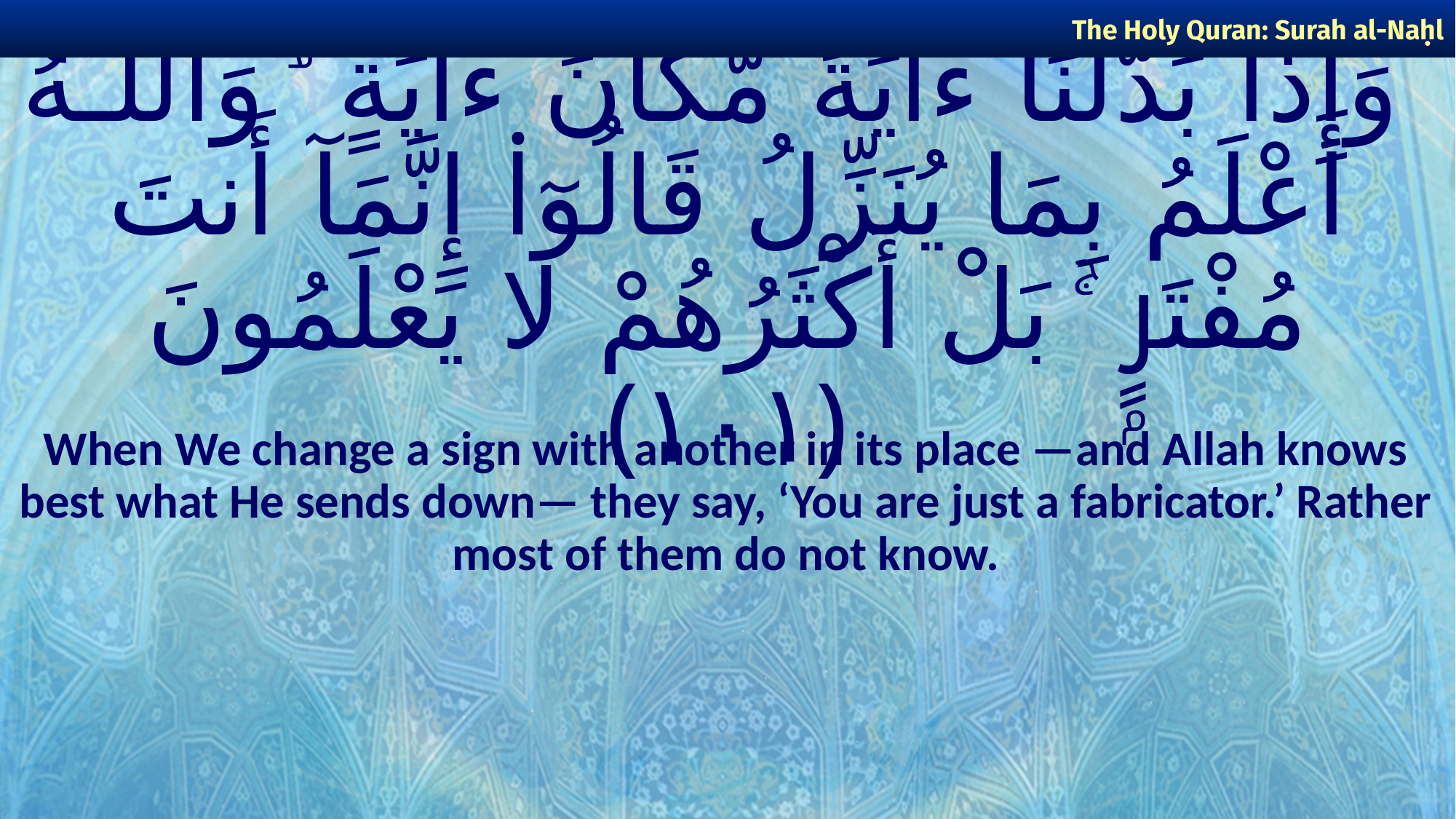

The Holy Quran: Surah al-Naḥl
# وَإِذَا بَدَّلْنَآ ءَايَةً مَّكَانَ ءَايَةٍ ۙ وَٱللَّـهُ أَعْلَمُ بِمَا يُنَزِّلُ قَالُوٓا۟ إِنَّمَآ أَنتَ مُفْتَرٍۭ ۚ بَلْ أَكْثَرُهُمْ لَا يَعْلَمُونَ ﴿١٠١﴾
When We change a sign with another in its place —and Allah knows best what He sends down— they say, ‘You are just a fabricator.’ Rather most of them do not know.